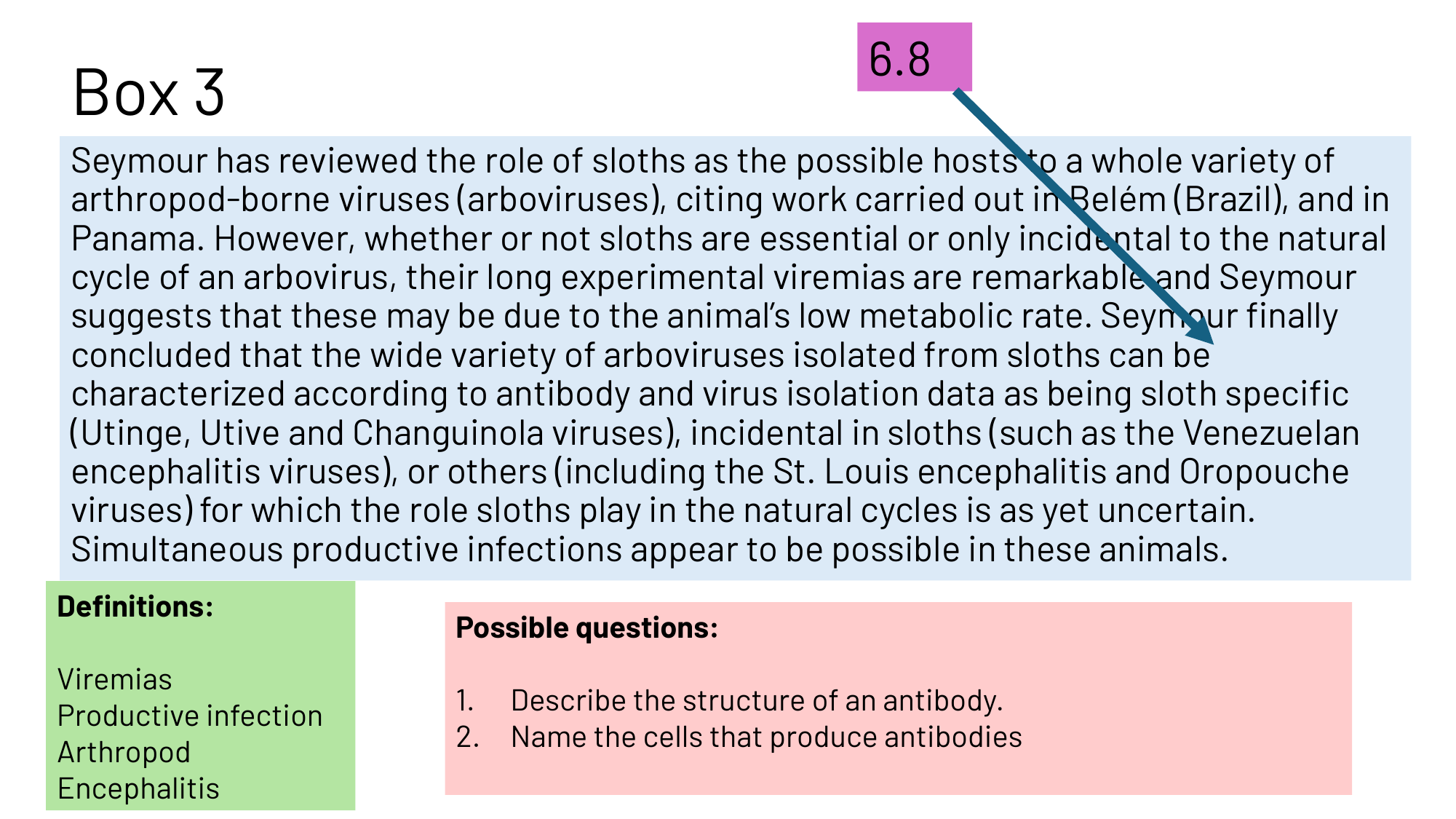

# Box 3
6.8
Seymour has reviewed the role of sloths as the possible hosts to a whole variety of arthropod‑borne viruses (arboviruses), citing work carried out in Belém (Brazil), and in Panama. However, whether or not sloths are essential or only incidental to the natural cycle of an arbovirus, their long experimental viremias are remarkable and Seymour suggests that these may be due to the animal’s low metabolic rate. Seymour finally concluded that the wide variety of arboviruses isolated from sloths can be characterized according to antibody and virus isolation data as being sloth specific (Utinge, Utive and Changuinola viruses), incidental in sloths (such as the Venezuelan encephalitis viruses), or others (including the St. Louis encephalitis and Oropouche viruses) for which the role sloths play in the natural cycles is as yet uncertain. Simultaneous productive infections appear to be possible in these animals.
Definitions:

Viremias
Productive infection
Arthropod
Encephalitis
Possible questions:

Describe the structure of an antibody.
Name the cells that produce antibodies